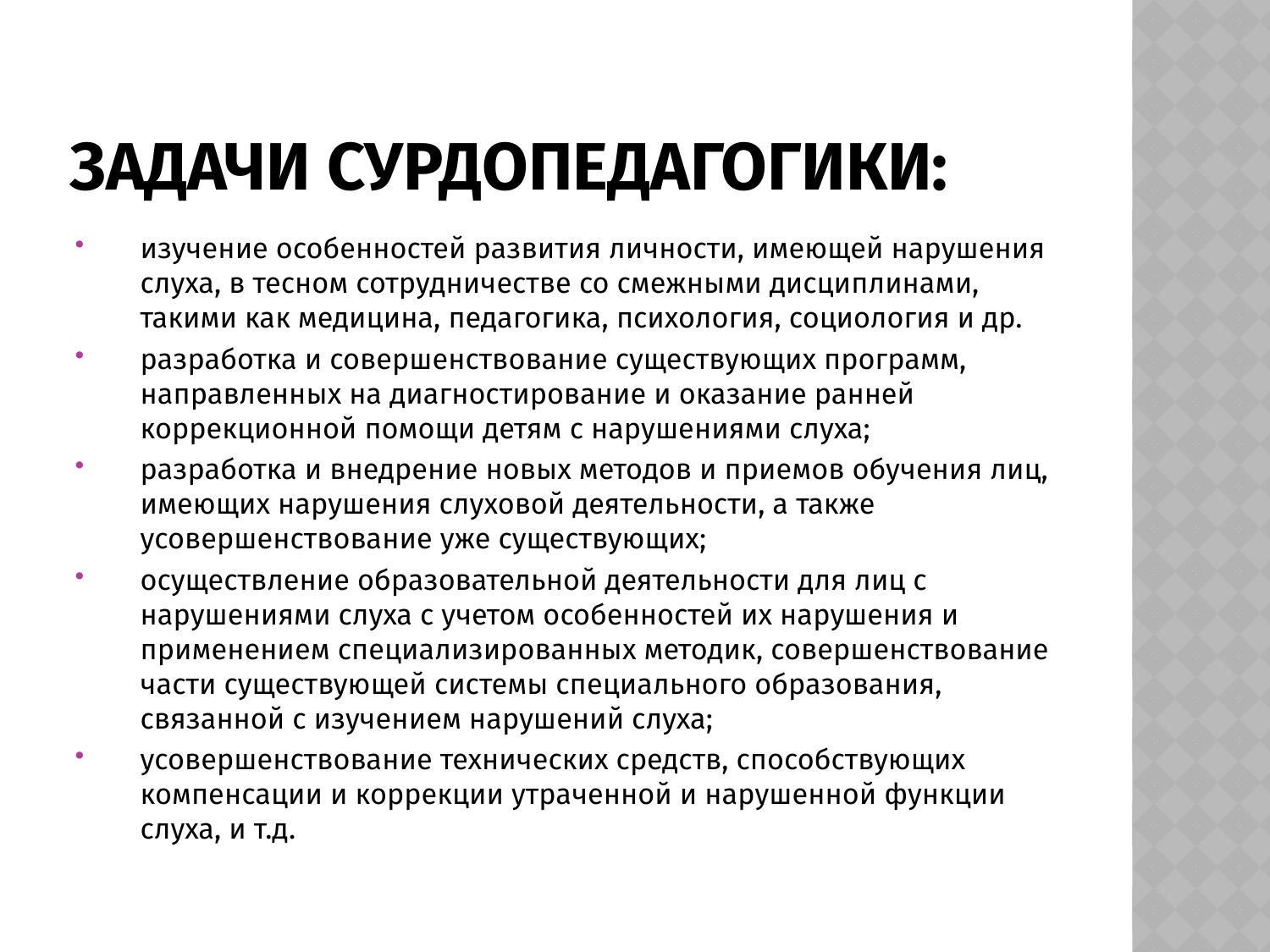

# Задачи сурдопедагогики:
изучение особенностей развития личности, имеющей нарушения слуха, в тесном сотрудничестве со смежными дисциплинами, такими как медицина, педагогика, психология, социология и др.
разработка и совершенствование существующих программ, направленных на диагностирование и оказание ранней коррекционной помощи детям с нарушениями слуха;
разработка и внедрение новых методов и приемов обучения лиц, имеющих нарушения слуховой деятельности, а также усовершенствование уже существующих;
осуществление образовательной деятельности для лиц с нарушениями слуха с учетом особенностей их нарушения и применением специализированных методик, совершенствование части существующей системы специального образования, связанной с изучением нарушений слуха;
усовершенствование технических средств, способствующих компенсации и коррекции утраченной и нарушенной функции слуха, и т.д.